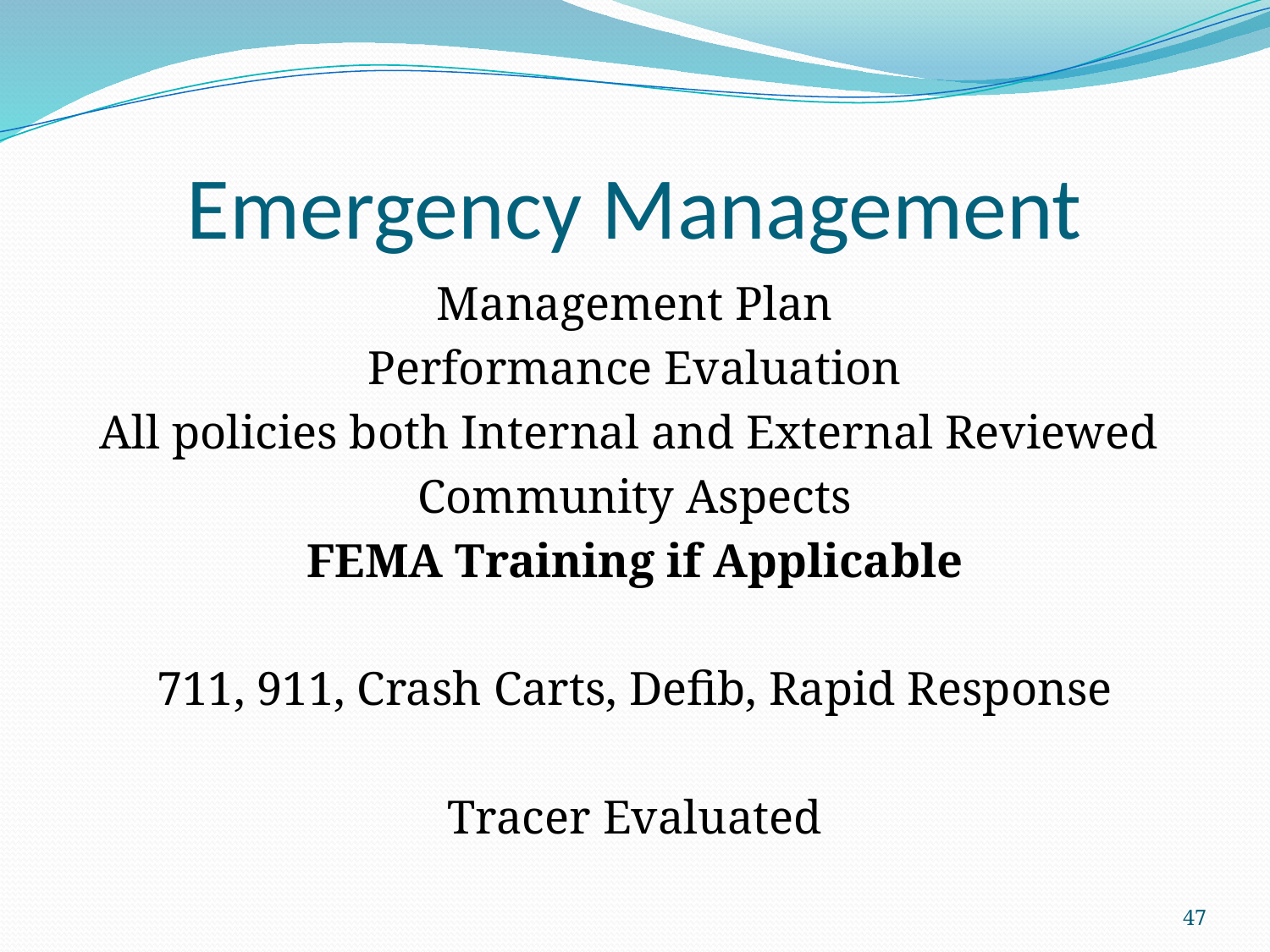

# Emergency Management
Management Plan
Performance Evaluation
All policies both Internal and External Reviewed
Community Aspects
FEMA Training if Applicable

711, 911, Crash Carts, Defib, Rapid Response

Tracer Evaluated
47